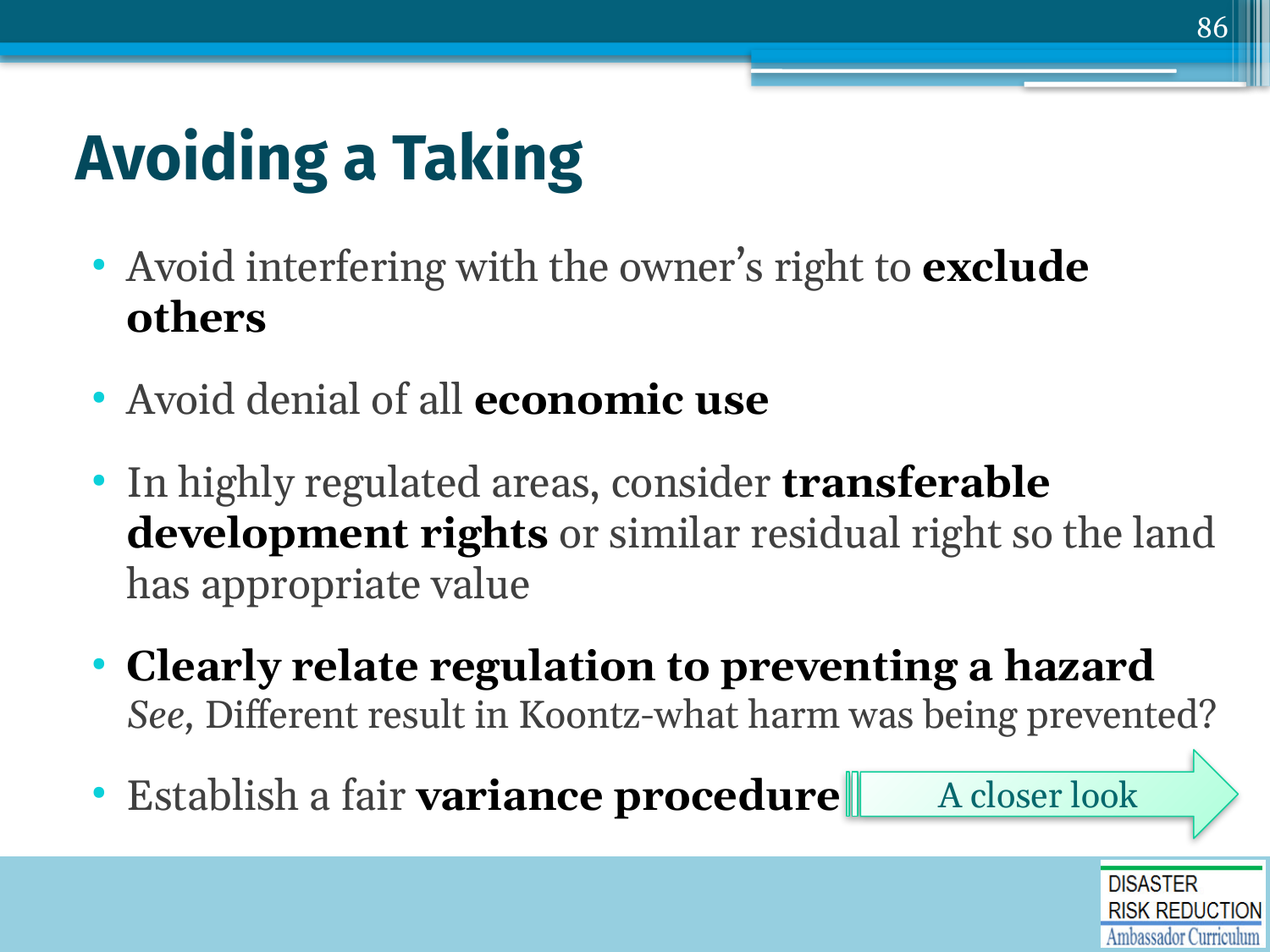

86
# Avoiding a Taking
Avoid interfering with the owner’s right to exclude others
Avoid denial of all economic use
In highly regulated areas, consider transferable development rights or similar residual right so the land has appropriate value
Clearly relate regulation to preventing a hazard
See, Different result in Koontz-what harm was being prevented?
Establish a fair variance procedure
A closer look